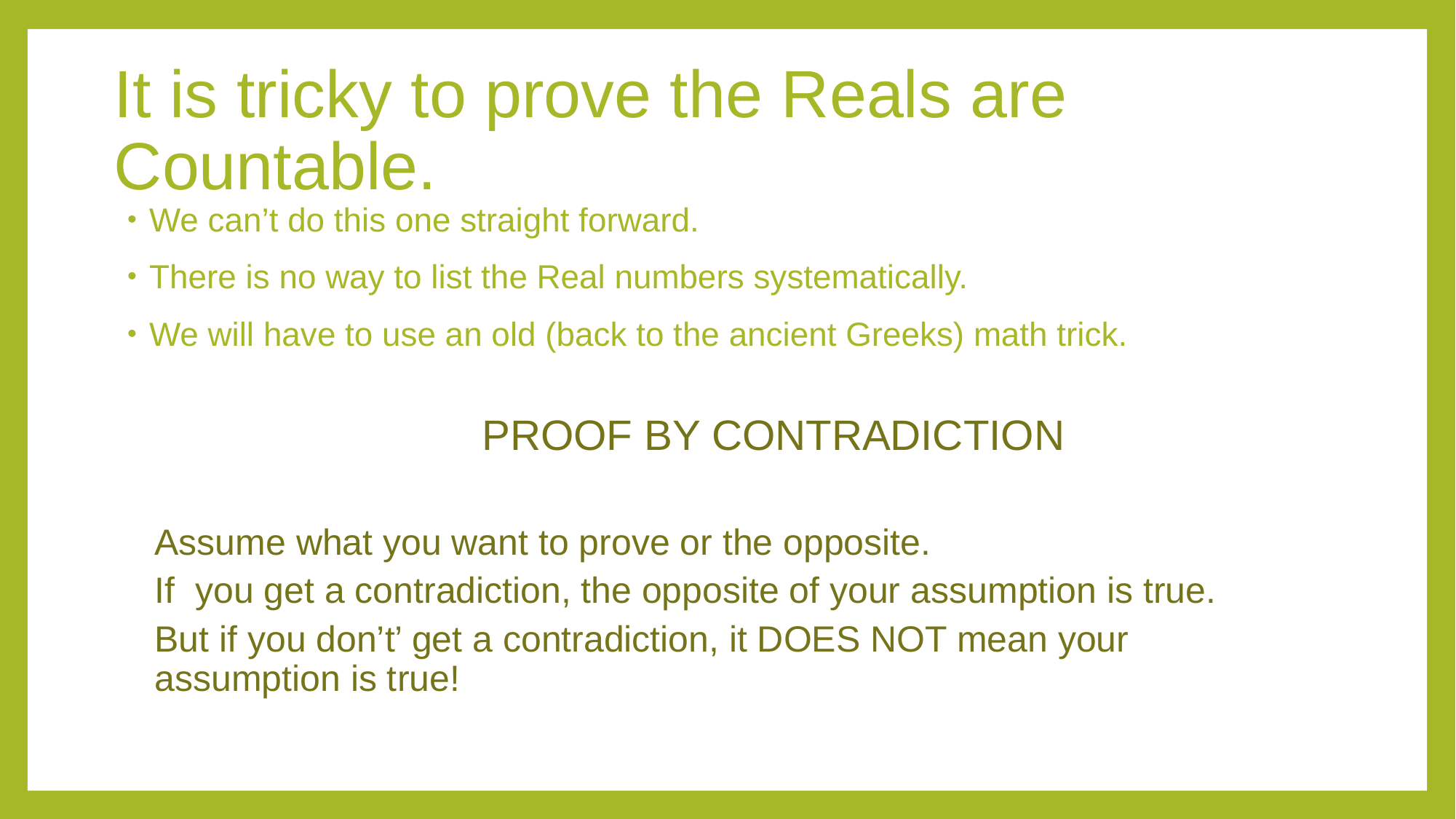

# It is tricky to prove the Reals are Countable.
We can’t do this one straight forward.
There is no way to list the Real numbers systematically.
We will have to use an old (back to the ancient Greeks) math trick.

			PROOF BY CONTRADICTION

Assume what you want to prove or the opposite.
If  you get a contradiction, the opposite of your assumption is true.
But if you don’t’ get a contradiction, it DOES NOT mean your assumption is true!